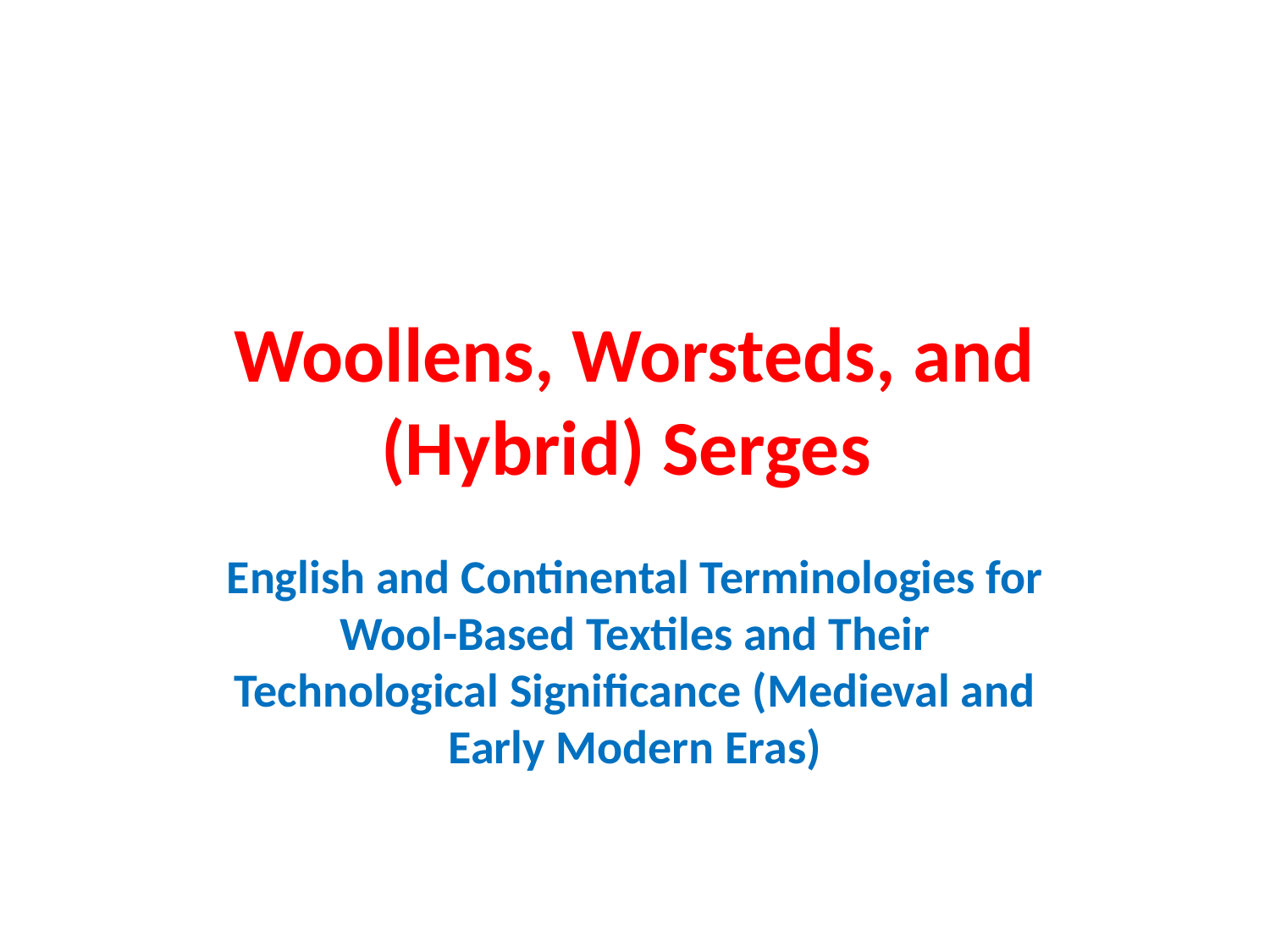

# Woollens, Worsteds, and (Hybrid) Serges
English and Continental Terminologies for Wool-Based Textiles and Their Technological Significance (Medieval and Early Modern Eras)